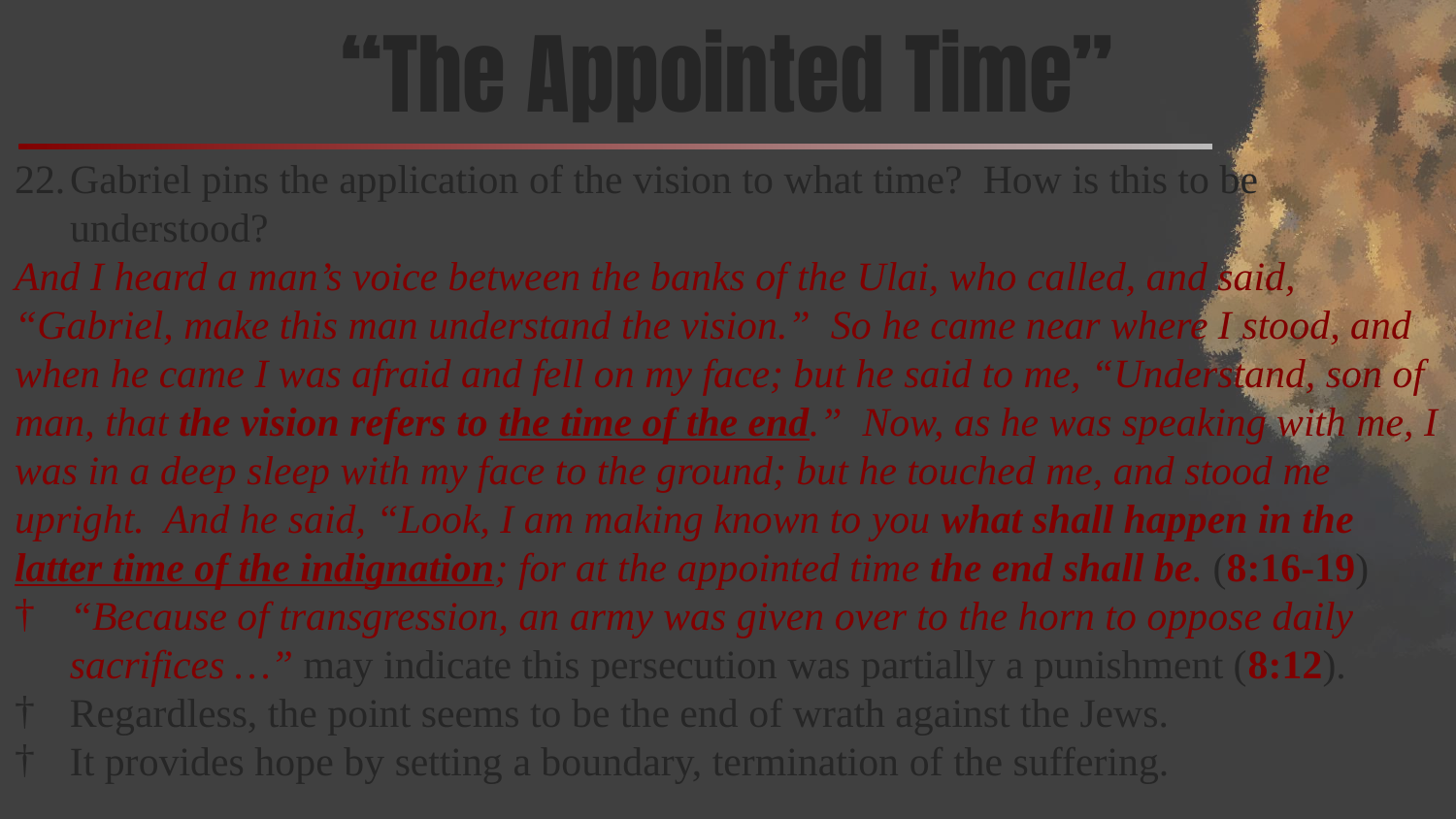

# “The Appointed Time”
Gabriel pins the application of the vision to what time?  How is this to be understood?
And I heard a man’s voice between the banks of the Ulai, who called, and said, “Gabriel, make this man understand the vision.”  So he came near where I stood, and when he came I was afraid and fell on my face; but he said to me, “Understand, son of man, that the vision refers to the time of the end.”  Now, as he was speaking with me, I was in a deep sleep with my face to the ground; but he touched me, and stood me upright.  And he said, “Look, I am making known to you what shall happen in the latter time of the indignation; for at the appointed time the end shall be. (8:16-19)
“Because of transgression, an army was given over to the horn to oppose daily sacrifices …” may indicate this persecution was partially a punishment (8:12).
Regardless, the point seems to be the end of wrath against the Jews.
It provides hope by setting a boundary, termination of the suffering.